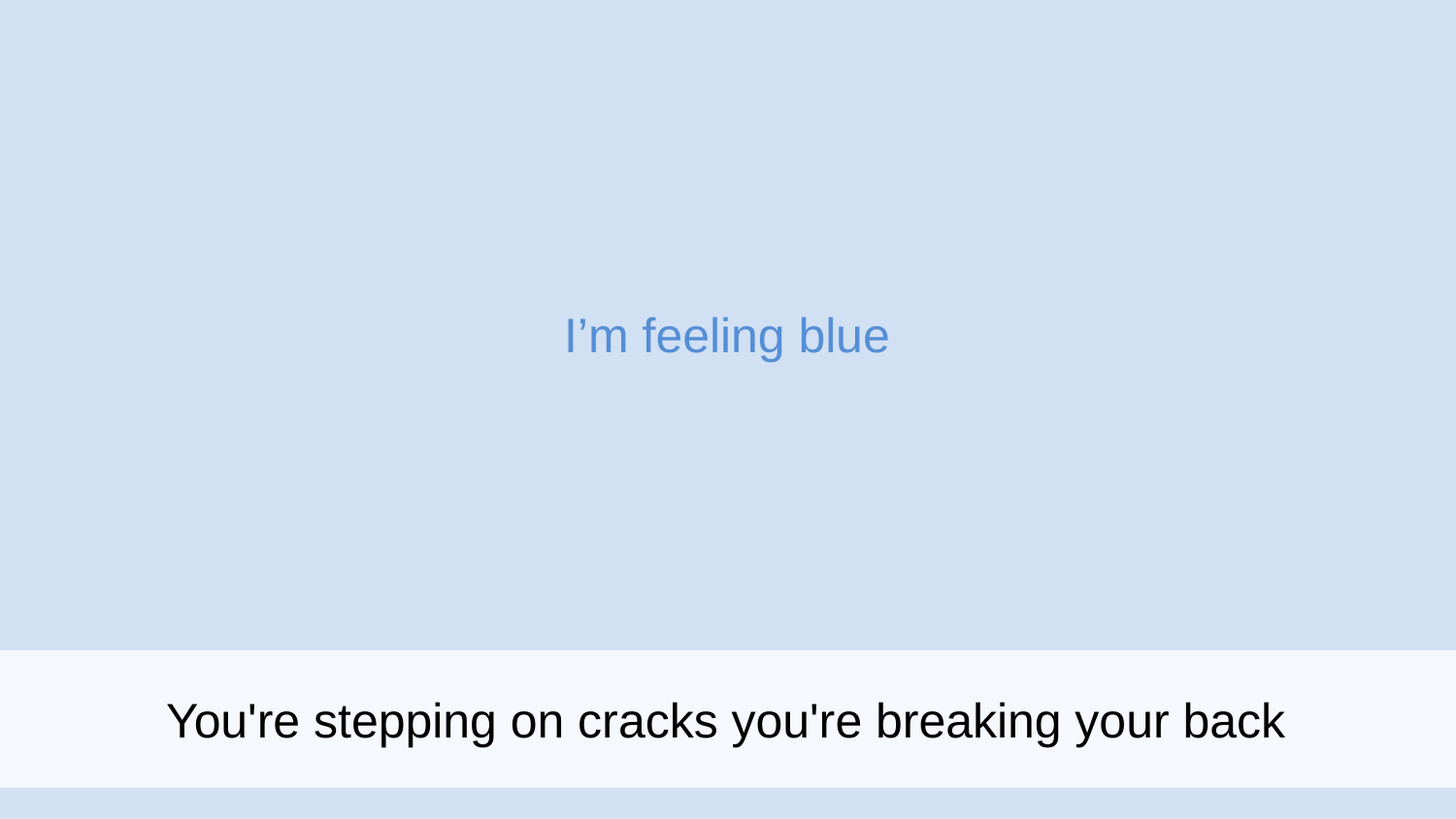

I’m feeling blue

You're stepping on cracks you're breaking your back